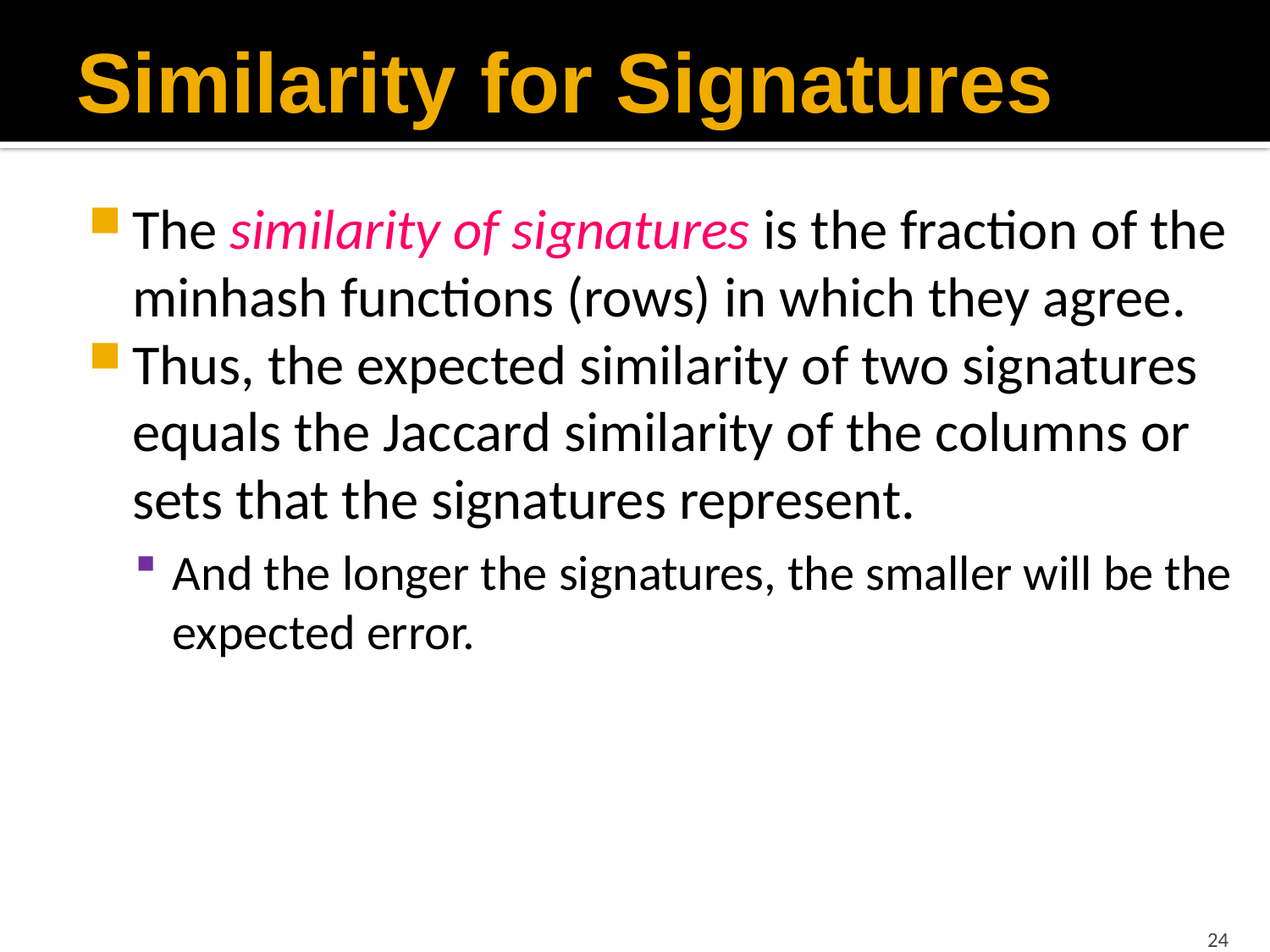

# Similarity for Signatures
The similarity of signatures is the fraction of the minhash functions (rows) in which they agree.
Thus, the expected similarity of two signatures equals the Jaccard similarity of the columns or sets that the signatures represent.
And the longer the signatures, the smaller will be the expected error.
24